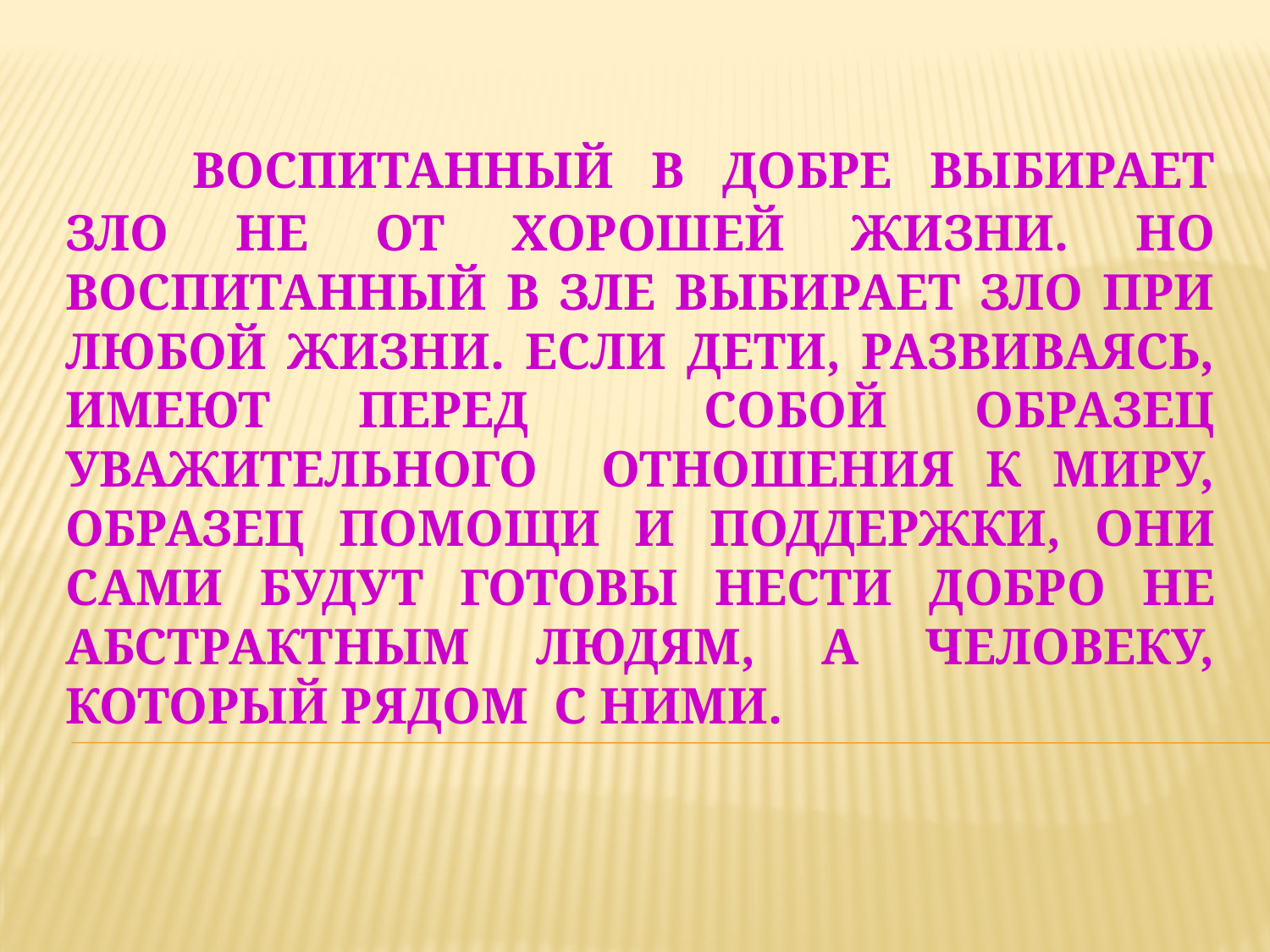

# Воспитанный в добре выбирает зло не от хорошей жизни. Но воспитанный в зле выбирает зло при любой жизни. Если дети, развиваясь, имеют перЕД  СОБОЙ ОБРАЗЕЦ УВАЖИТЕЛЬНОГО  ОТНОШЕНИЯ К МИРУ, ОБРАЗЕЦ ПОМОЩИ И ПОДДЕРЖКИ, ОНИ САМИ БУДУТ ГОТОВЫ НЕСТИ ДОБРО НЕ АБСТРАКТНЫМ ЛЮДЯМ, А ЧЕЛОВЕКУ, КОТОРЫЙ РЯДОМ  С НИМИ.